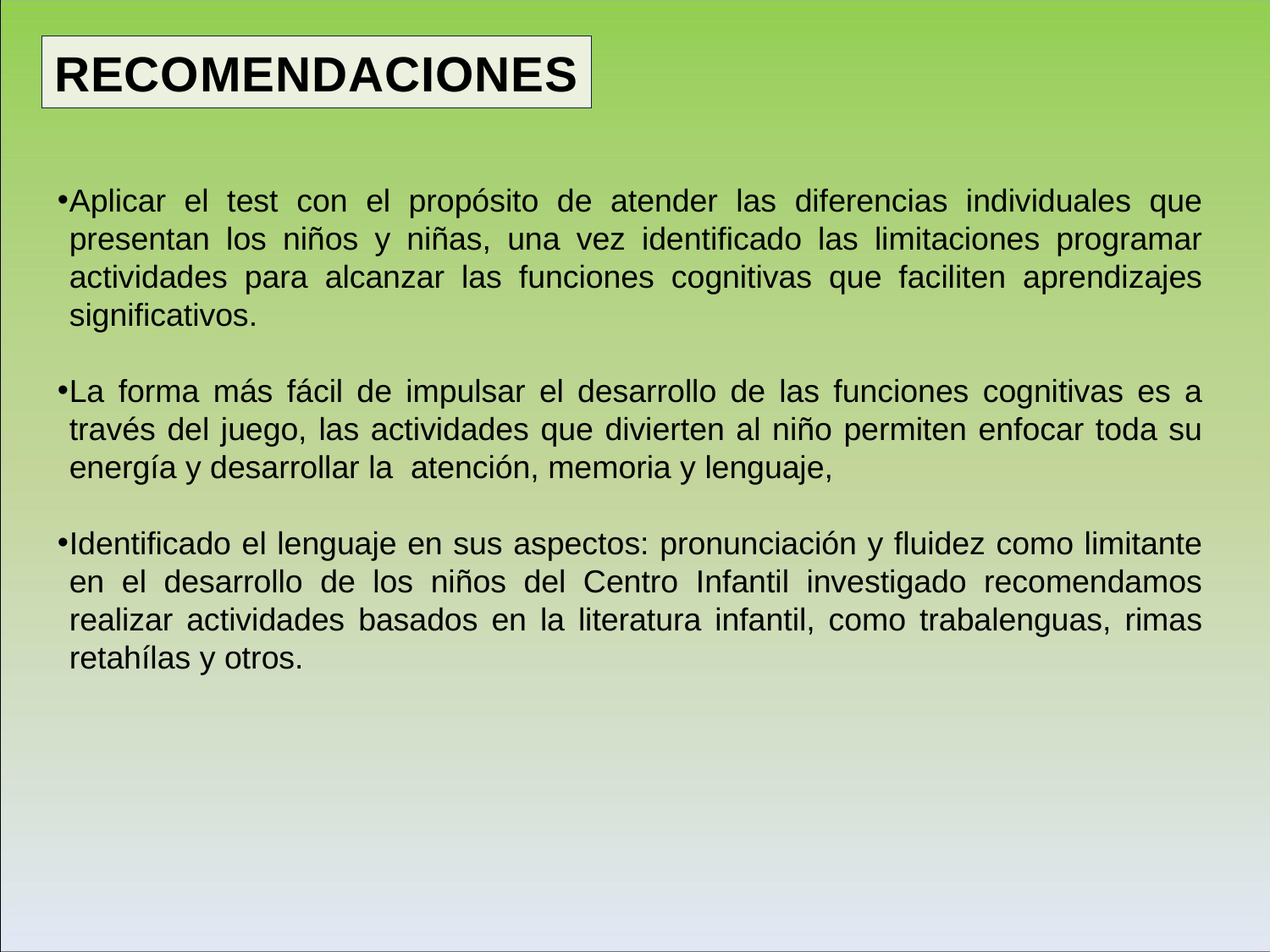

RECOMENDACIONES
Aplicar el test con el propósito de atender las diferencias individuales que presentan los niños y niñas, una vez identificado las limitaciones programar actividades para alcanzar las funciones cognitivas que faciliten aprendizajes significativos.

La forma más fácil de impulsar el desarrollo de las funciones cognitivas es a través del juego, las actividades que divierten al niño permiten enfocar toda su energía y desarrollar la  atención, memoria y lenguaje,

Identificado el lenguaje en sus aspectos: pronunciación y fluidez como limitante en el desarrollo de los niños del Centro Infantil investigado recomendamos realizar actividades basados en la literatura infantil, como trabalenguas, rimas retahílas y otros.